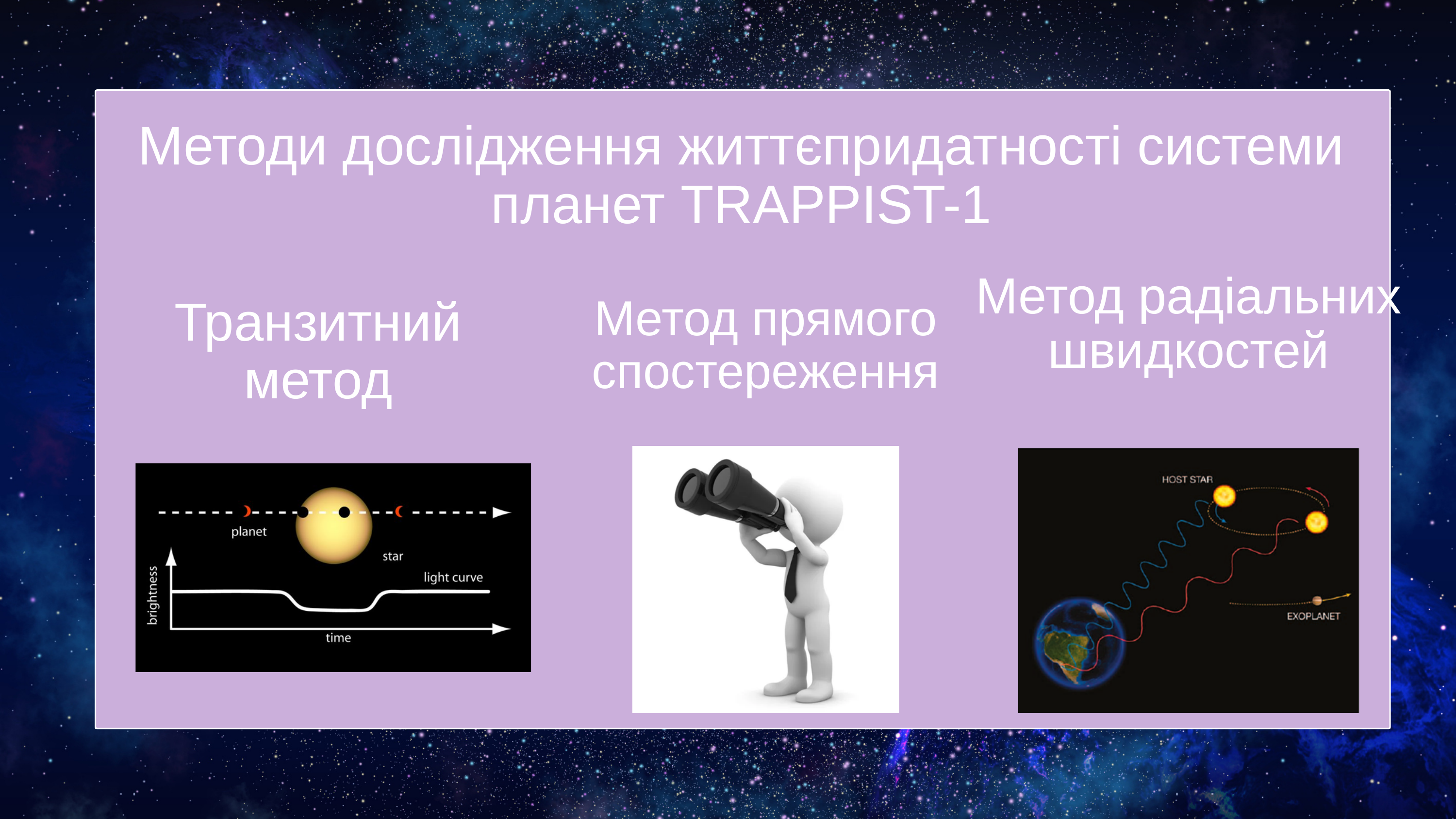

Методи дослідження життєпридатності системи планет TRAPPIST-1
Метод радіальних швидкостей
Метод прямого спостереження
Транзитний метод